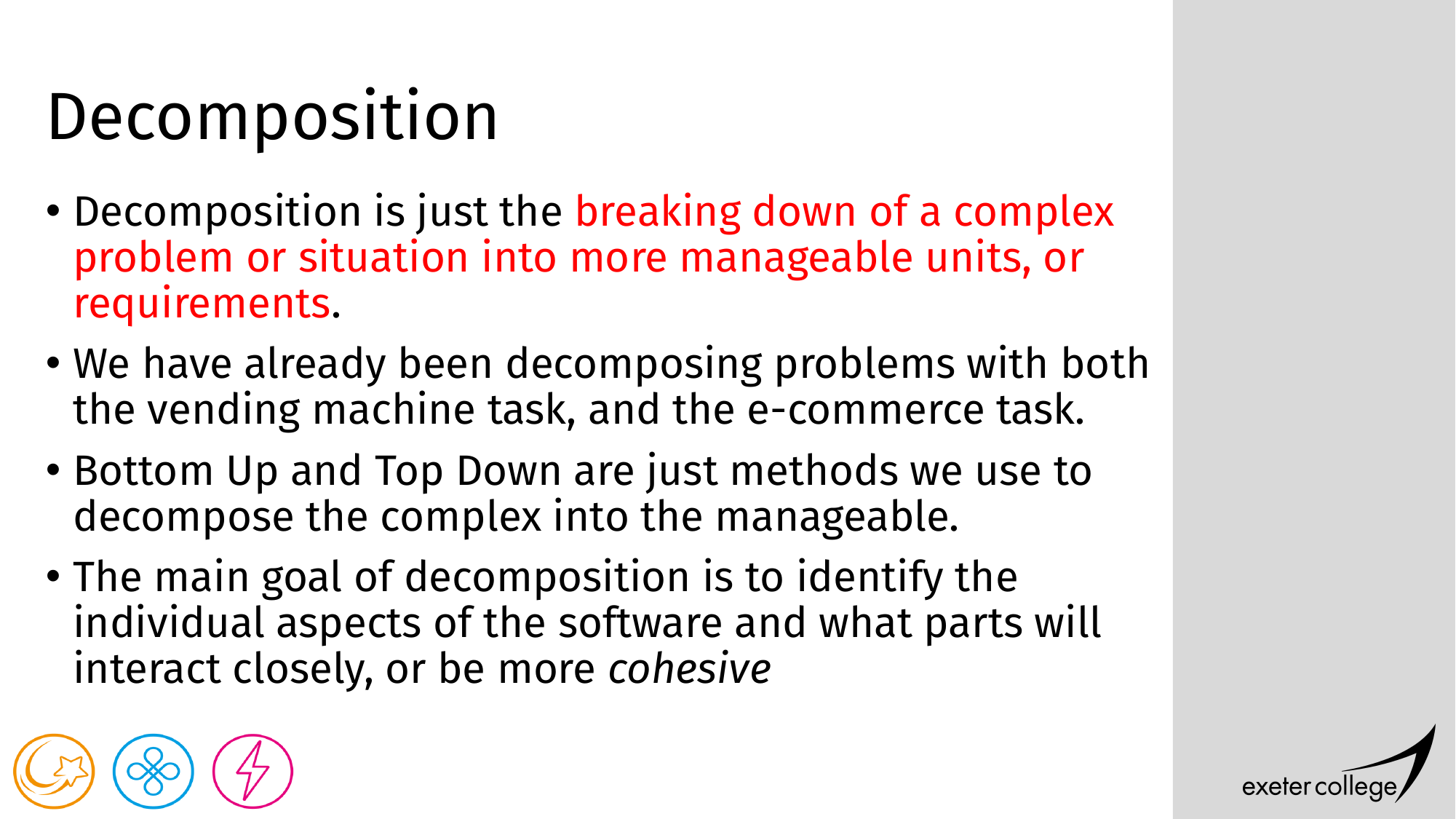

# Decomposition
Decomposition is just the breaking down of a complex problem or situation into more manageable units, or requirements.
We have already been decomposing problems with both the vending machine task, and the e-commerce task.
Bottom Up and Top Down are just methods we use to decompose the complex into the manageable.
The main goal of decomposition is to identify the individual aspects of the software and what parts will interact closely, or be more cohesive